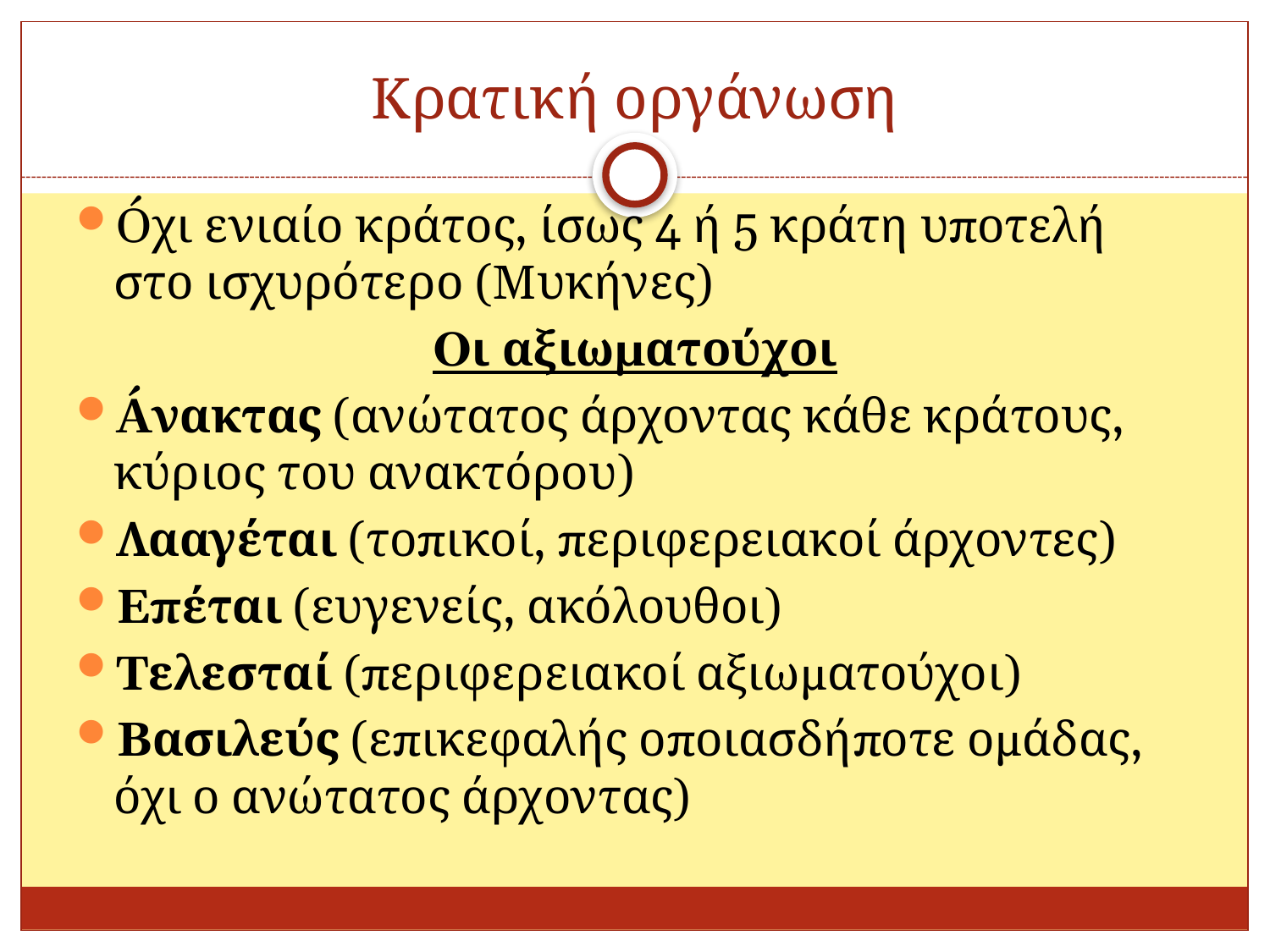

# Κρατική οργάνωση
Όχι ενιαίο κράτος, ίσως 4 ή 5 κράτη υποτελή στο ισχυρότερο (Μυκήνες)
Οι αξιωματούχοι
Άνακτας (ανώτατος άρχοντας κάθε κράτους, κύριος του ανακτόρου)
Λααγέται (τοπικοί, περιφερειακοί άρχοντες)
Επέται (ευγενείς, ακόλουθοι)
Τελεσταί (περιφερειακοί αξιωματούχοι)
Βασιλεύς (επικεφαλής οποιασδήποτε ομάδας, όχι ο ανώτατος άρχοντας)